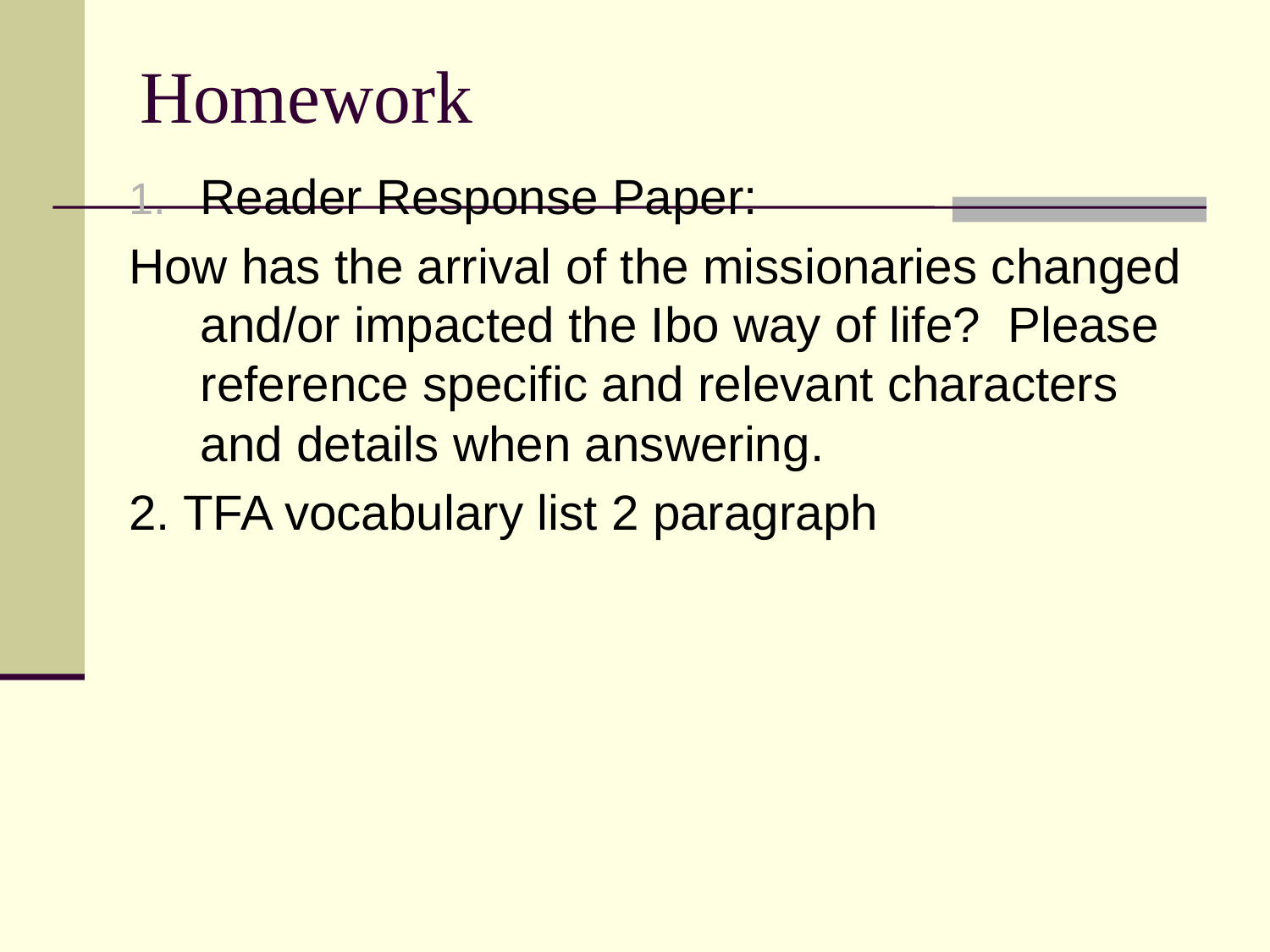

# Homework
Reader Response Paper:
How has the arrival of the missionaries changed and/or impacted the Ibo way of life?  Please reference specific and relevant characters and details when answering.
2. TFA vocabulary list 2 paragraph